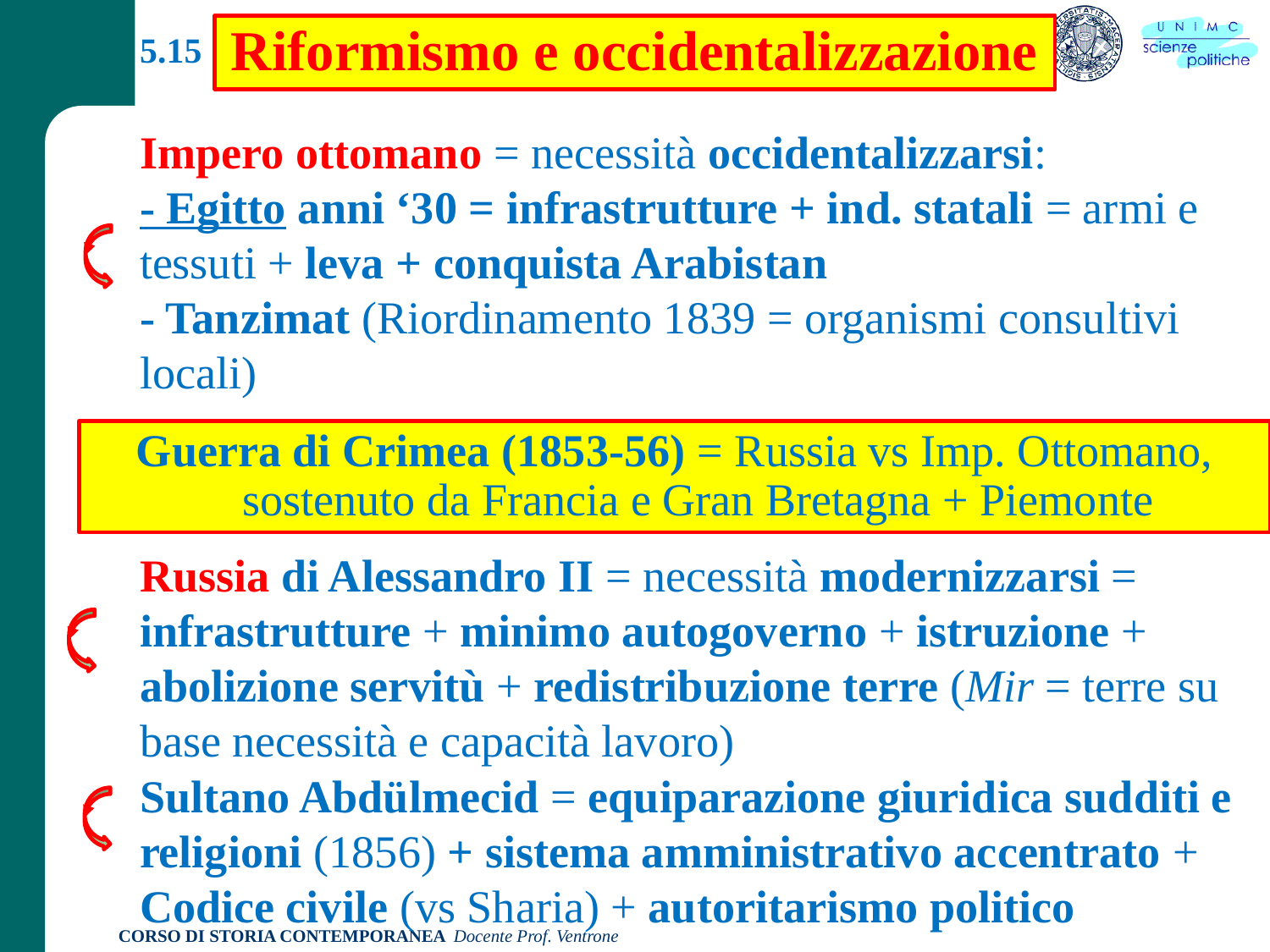

5.15
Riformismo e occidentalizzazione
Impero ottomano = necessità occidentalizzarsi:
- Egitto anni ‘30 = infrastrutture + ind. statali = armi e tessuti + leva + conquista Arabistan
- Tanzimat (Riordinamento 1839 = organismi consultivi locali)

Guerra di Crimea (1853-56) = Russia vs Imp. Ottomano, sostenuto da Francia e Gran Bretagna + Piemonte
Russia di Alessandro II = necessità modernizzarsi = infrastrutture + minimo autogoverno + istruzione + abolizione servitù + redistribuzione terre (Mir = terre su base necessità e capacità lavoro)

Sultano Abdülmecid = equiparazione giuridica sudditi e religioni (1856) + sistema amministrativo accentrato + Codice civile (vs Sharia) + autoritarismo politico